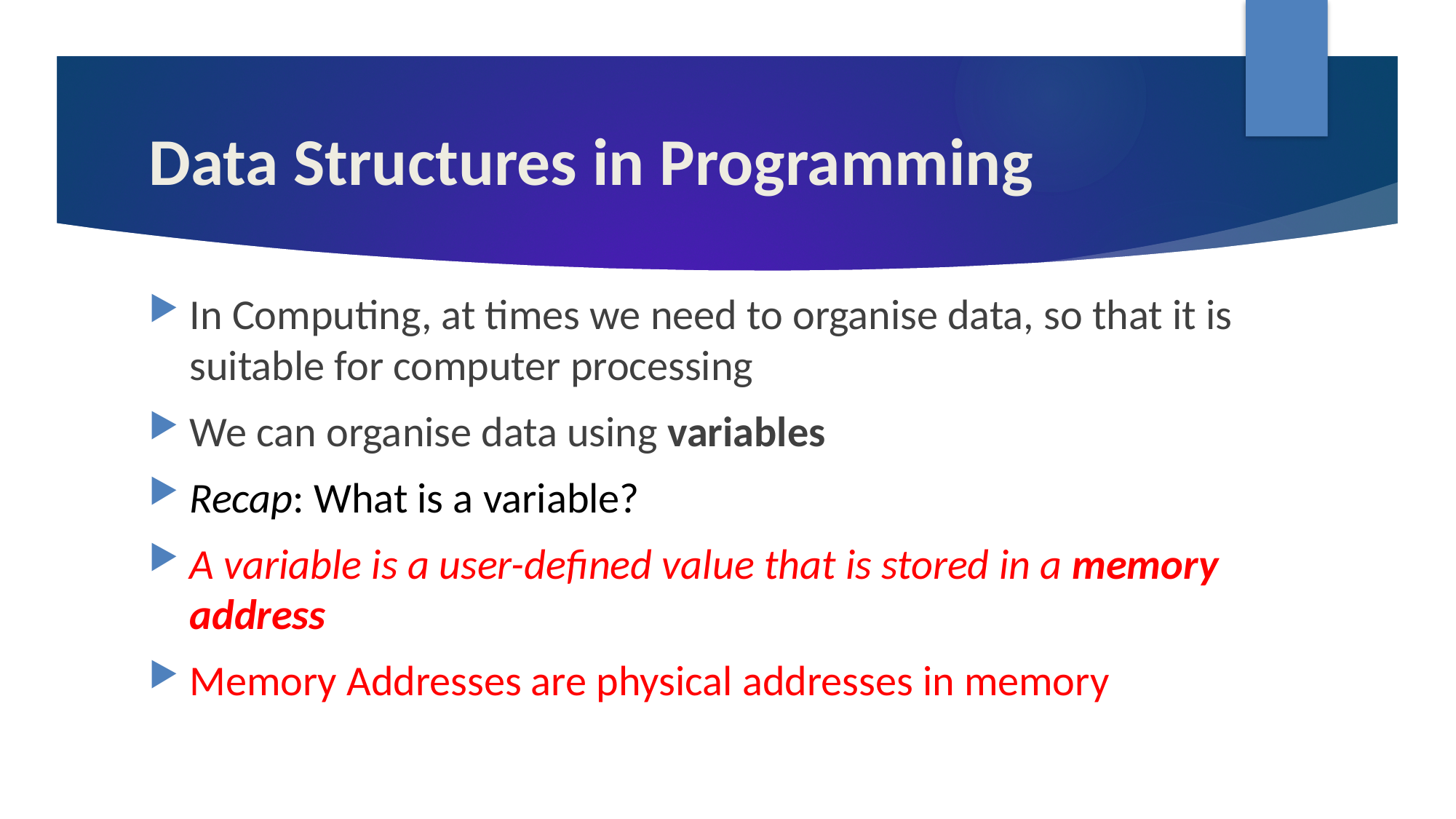

# Data Structures in Programming
In Computing, at times we need to organise data, so that it is suitable for computer processing
We can organise data using variables
Recap: What is a variable?
A variable is a user-defined value that is stored in a memory address
Memory Addresses are physical addresses in memory